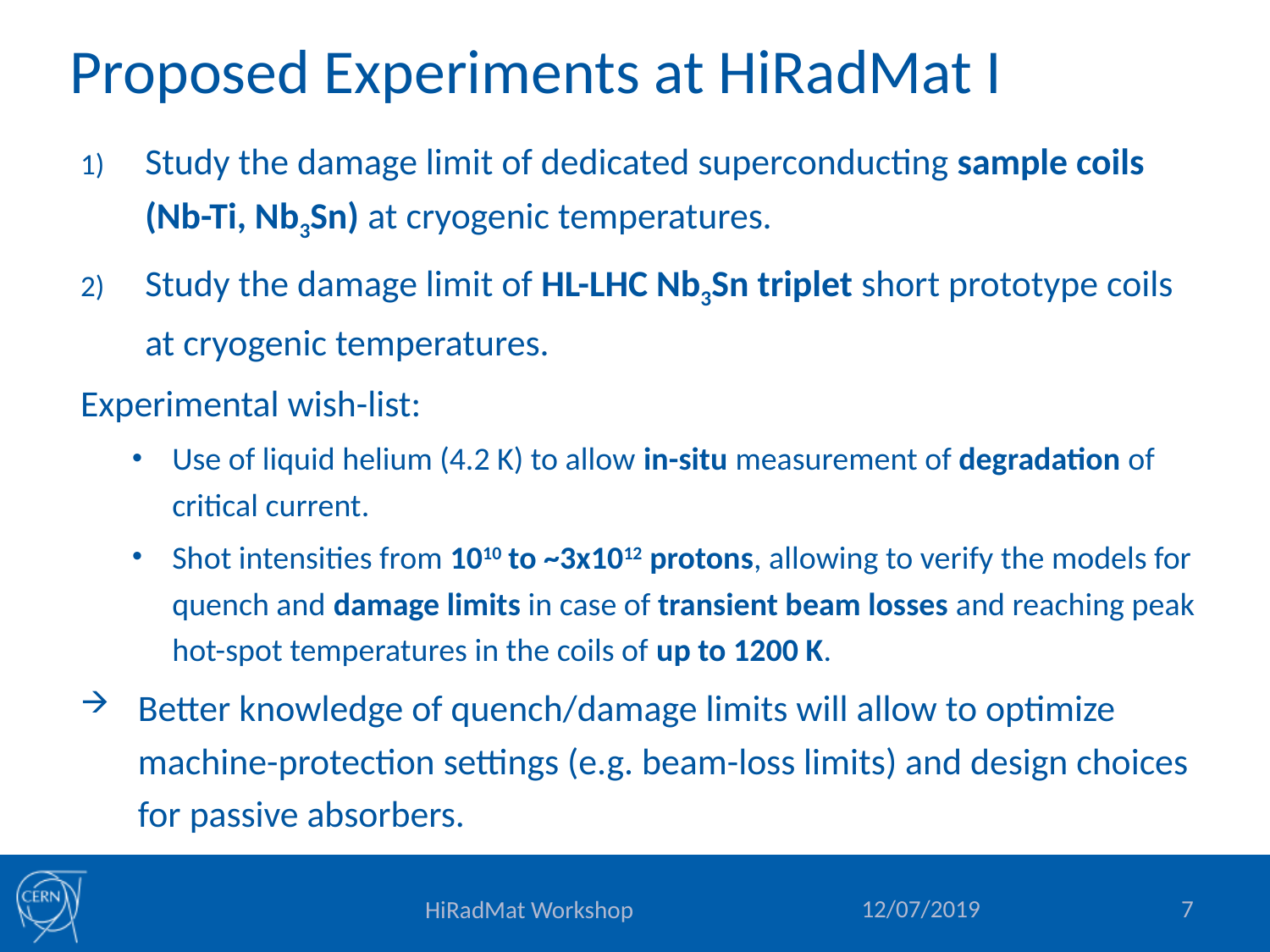

# Proposed Experiments at HiRadMat I
Study the damage limit of dedicated superconducting sample coils (Nb-Ti, Nb3Sn) at cryogenic temperatures.
Study the damage limit of HL-LHC Nb3Sn triplet short prototype coils at cryogenic temperatures.
Experimental wish-list:
Use of liquid helium (4.2 K) to allow in-situ measurement of degradation of critical current.
Shot intensities from 1010 to ~3x1012 protons, allowing to verify the models for quench and damage limits in case of transient beam losses and reaching peak hot-spot temperatures in the coils of up to 1200 K.
Better knowledge of quench/damage limits will allow to optimize machine-protection settings (e.g. beam-loss limits) and design choices for passive absorbers.
12/07/2019
7
HiRadMat Workshop